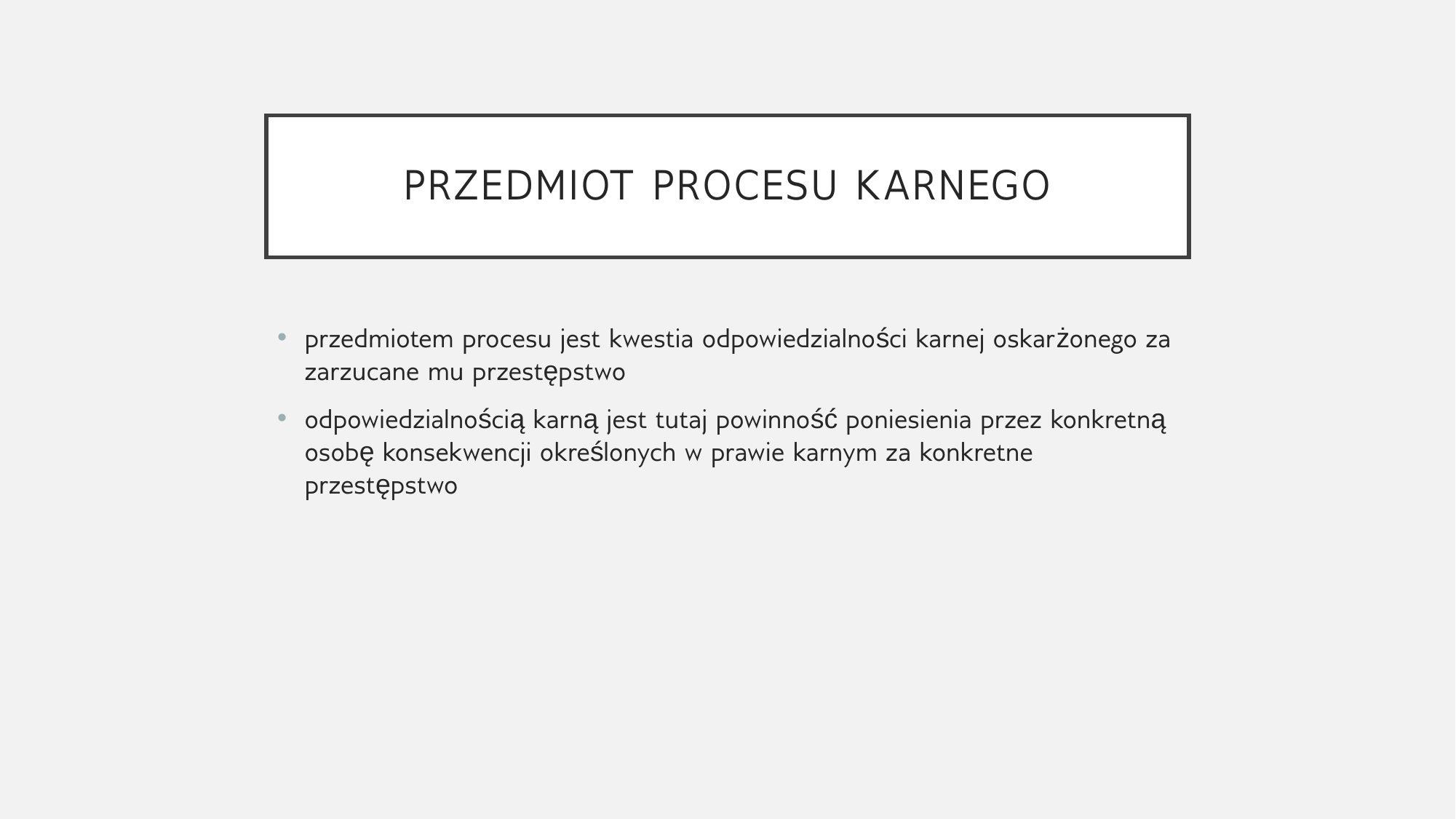

# PRZEDMIOT PROCESU KARNEGO
przedmiotem procesu jest kwestia odpowiedzialności karnej oskarżonego za zarzucane mu przestępstwo
odpowiedzialnością karną jest tutaj powinność poniesienia przez konkretną osobę konsekwencji określonych w prawie karnym za konkretne przestępstwo